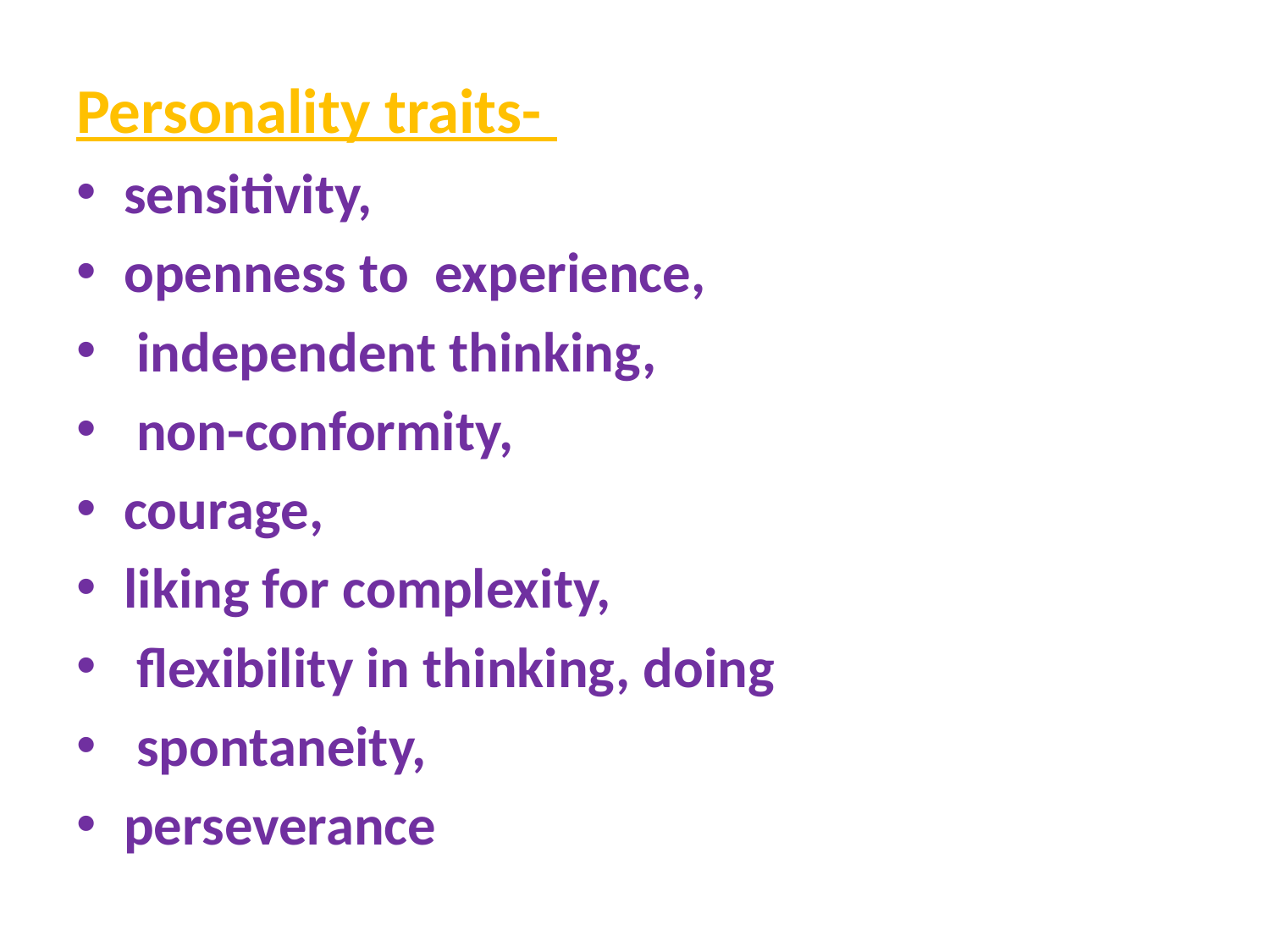

Personality traits-
sensitivity,
openness to  experience,
 independent thinking,
 non-conformity,
courage,
liking for complexity,
 flexibility in thinking, doing
 spontaneity,
perseverance